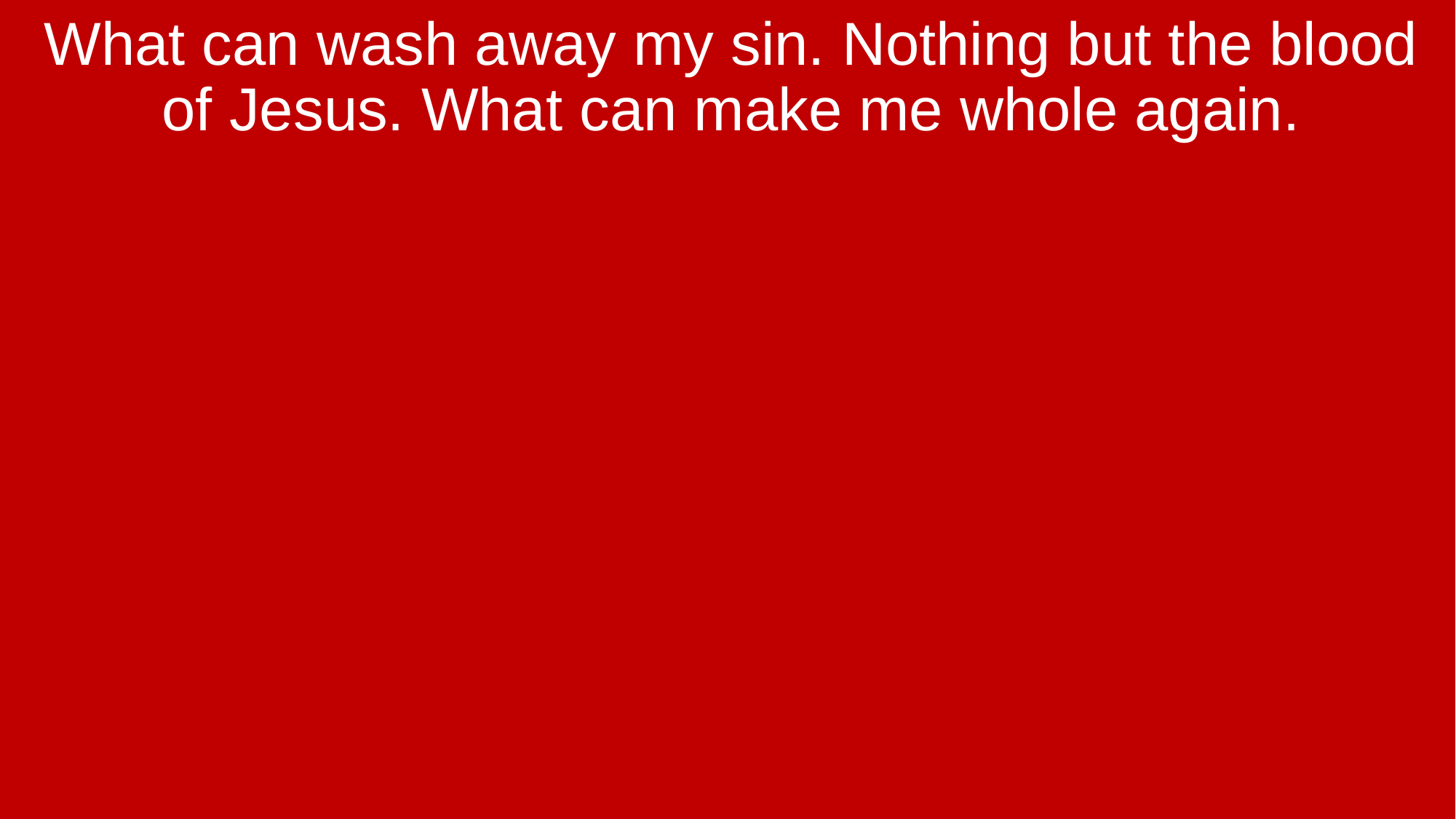

What can wash away my sin. Nothing but the blood of Jesus. What can make me whole again.